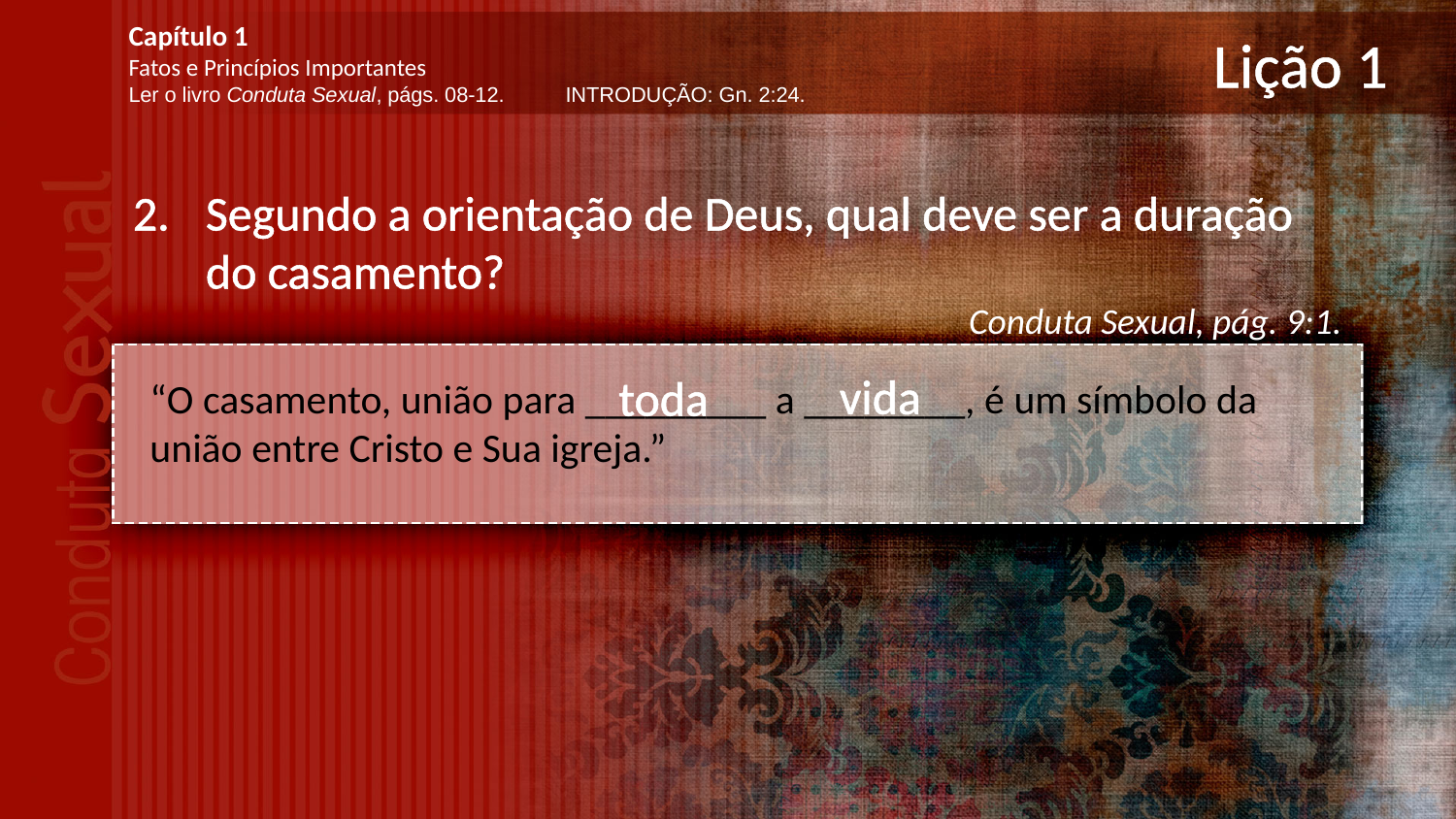

Capítulo 1
Fatos e Princípios Importantes
Ler o livro Conduta Sexual, págs. 08-12.	INTRODUÇÃO: Gn. 2:24.
# Lição 1
Segundo a orientação de Deus, qual deve ser a duração do casamento?
Conduta Sexual, pág. 9:1.
vida
toda
“O casamento, união para _________ a ________, é um símbolo da união entre Cristo e Sua igreja.”